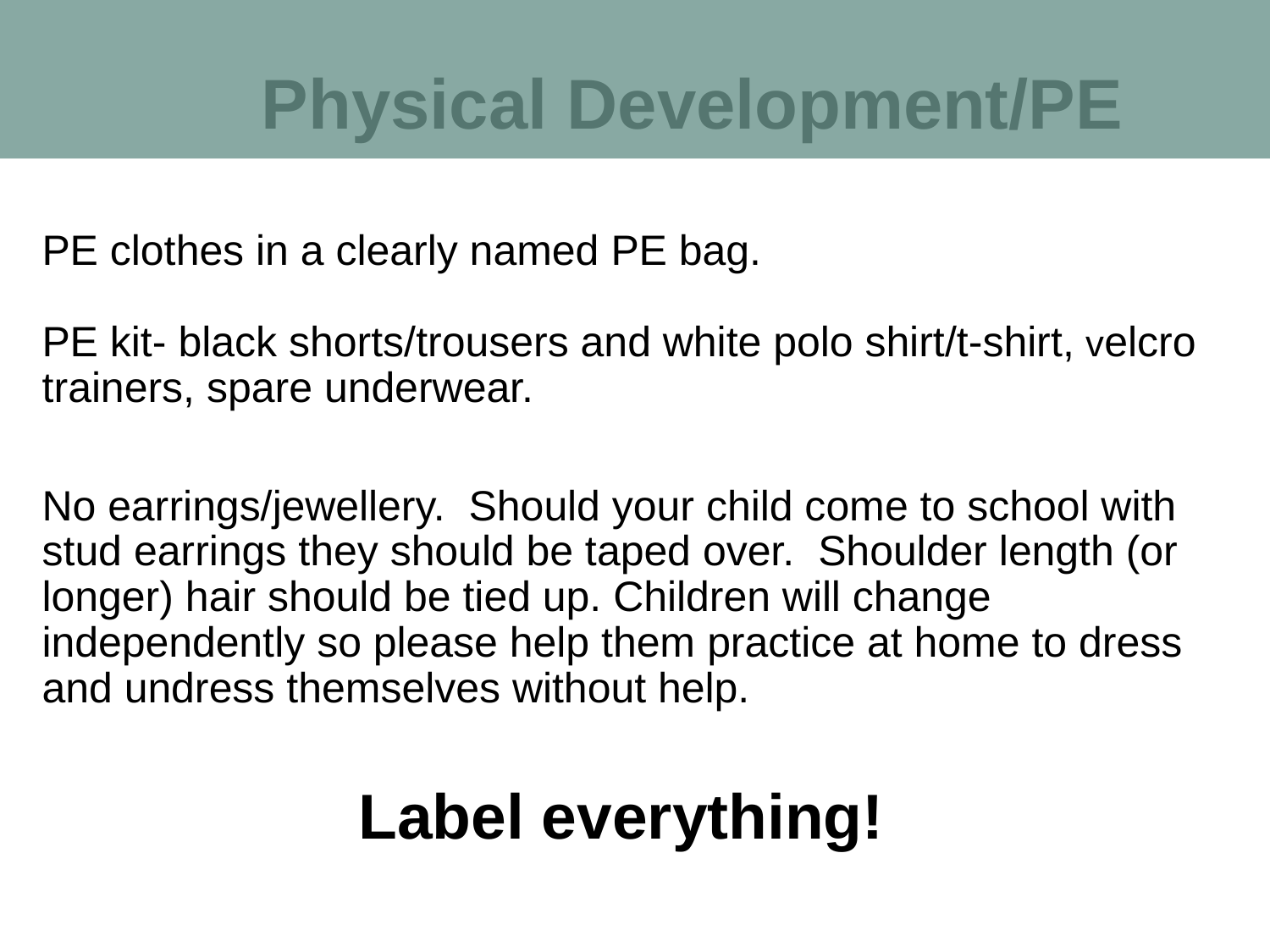

# Physical Development/PE
PE clothes in a clearly named PE bag.

PE kit- black shorts/trousers and white polo shirt/t-shirt, velcro trainers, spare underwear.

No earrings/jewellery.  Should your child come to school with stud earrings they should be taped over.  Shoulder length (or longer) hair should be tied up. Children will change independently so please help them practice at home to dress and undress themselves without help.

Label everything!